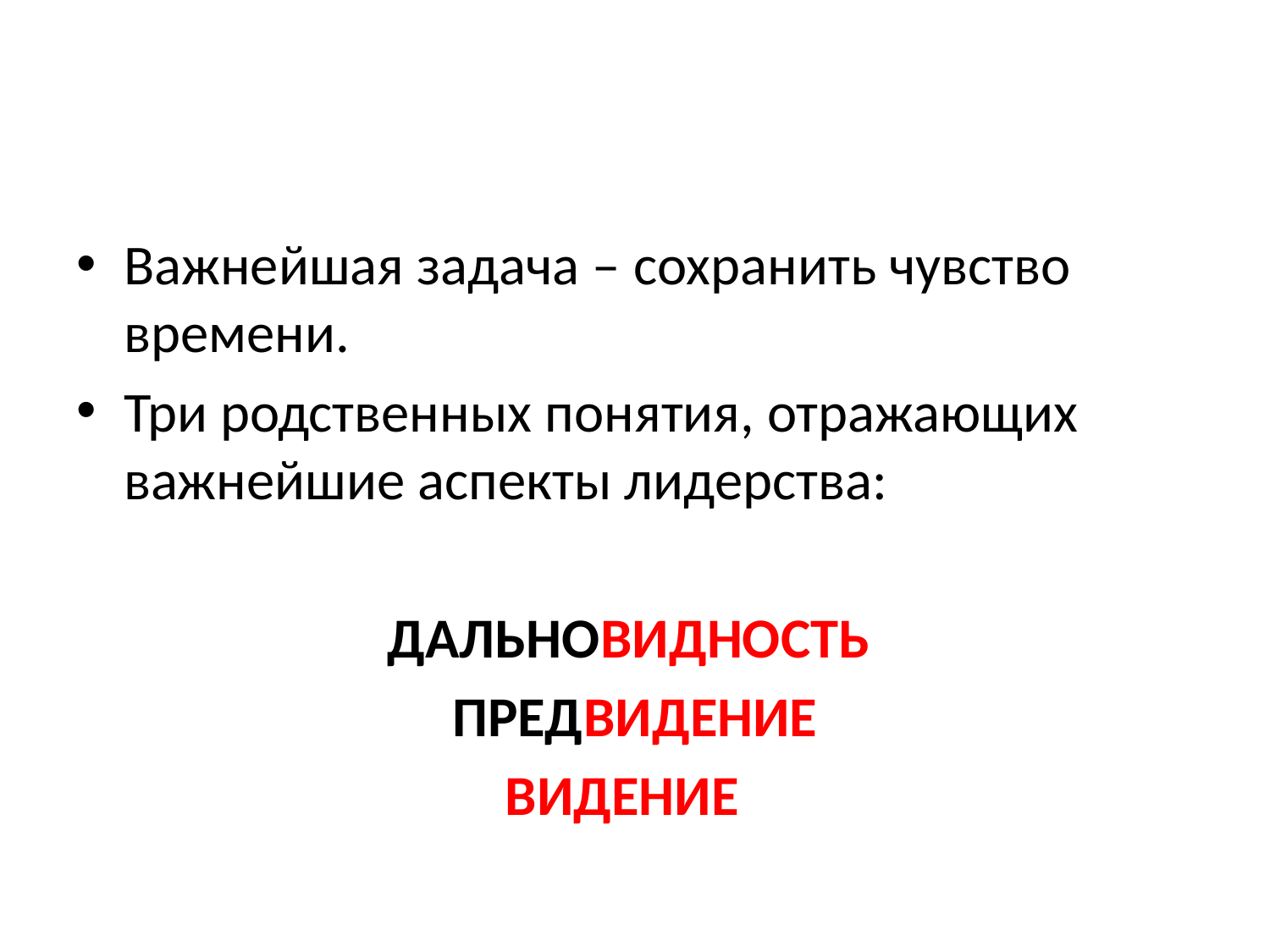

#
Важнейшая задача – сохранить чувство времени.
Три родственных понятия, отражающих важнейшие аспекты лидерства:

ДАЛЬНОВИДНОСТЬ
ПРЕДВИДЕНИЕ
ВИДЕНИЕ